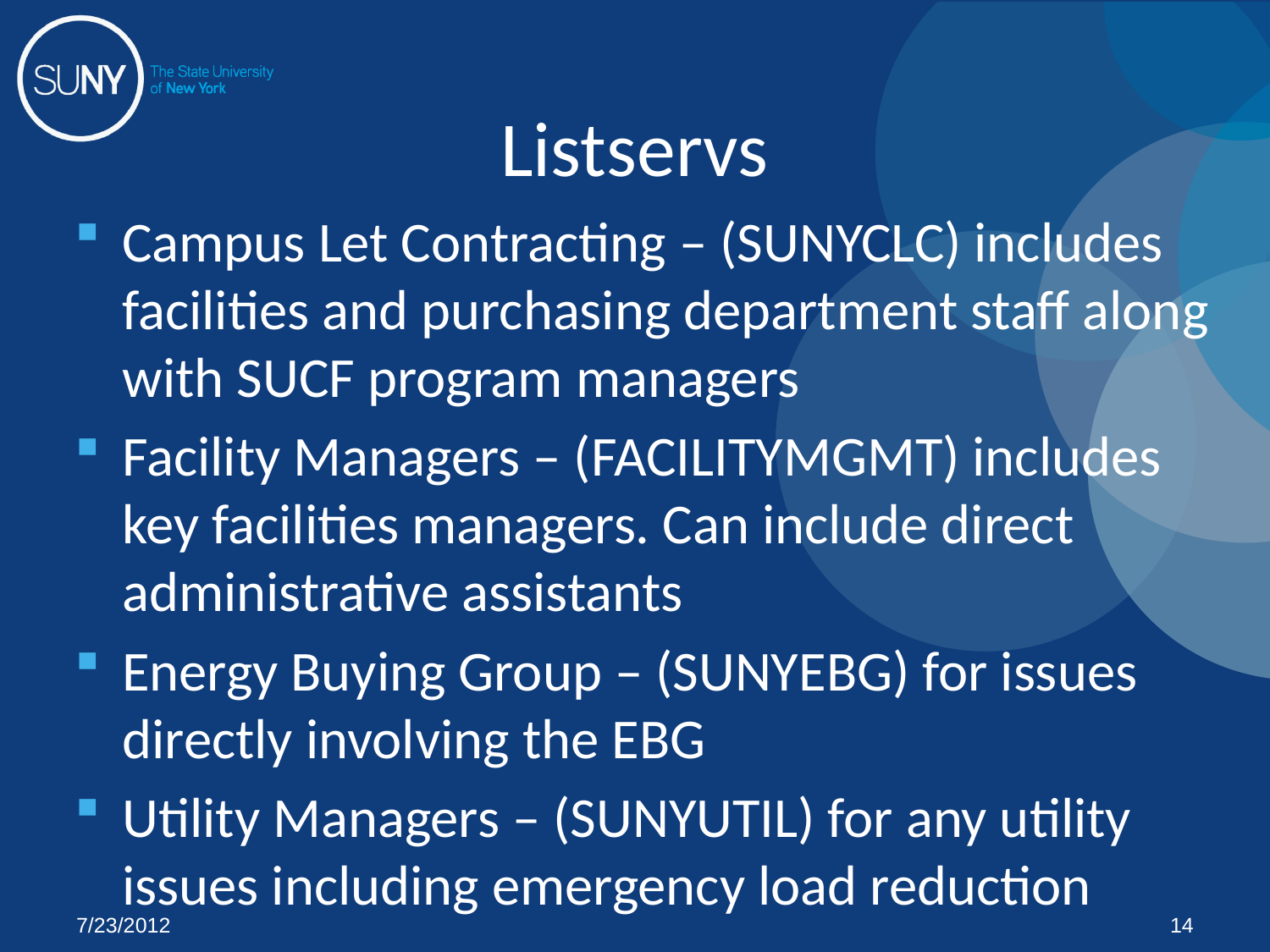

# Listservs
Campus Let Contracting – (SUNYCLC) includes facilities and purchasing department staff along with SUCF program managers
Facility Managers – (FACILITYMGMT) includes key facilities managers. Can include direct administrative assistants
Energy Buying Group – (SUNYEBG) for issues directly involving the EBG
Utility Managers – (SUNYUTIL) for any utility issues including emergency load reduction

7/23/2012
14